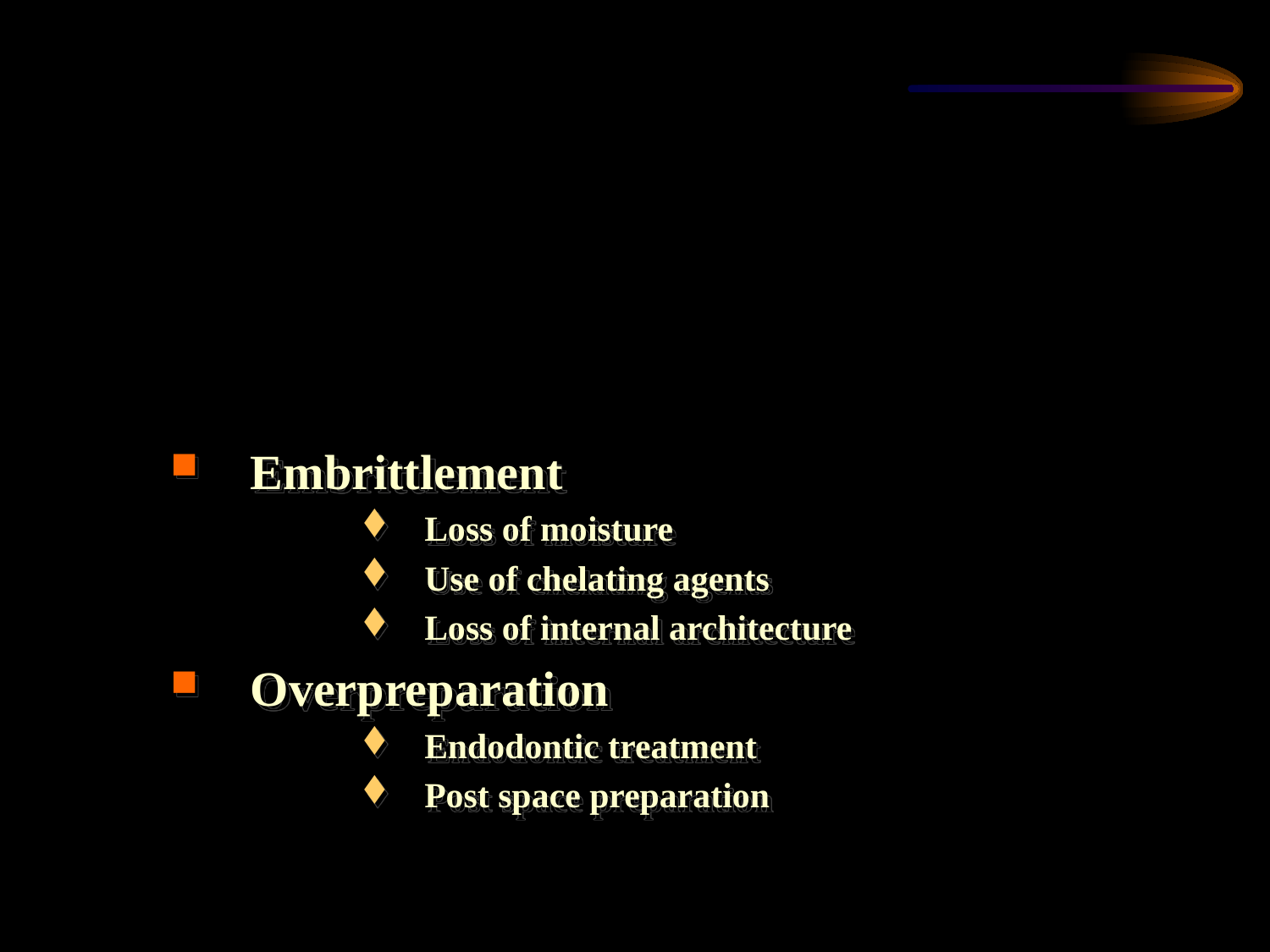

Contributing Factors
Embrittlement
Loss of moisture
Use of chelating agents
Loss of internal architecture
Overpreparation
Endodontic treatment
Post space preparation